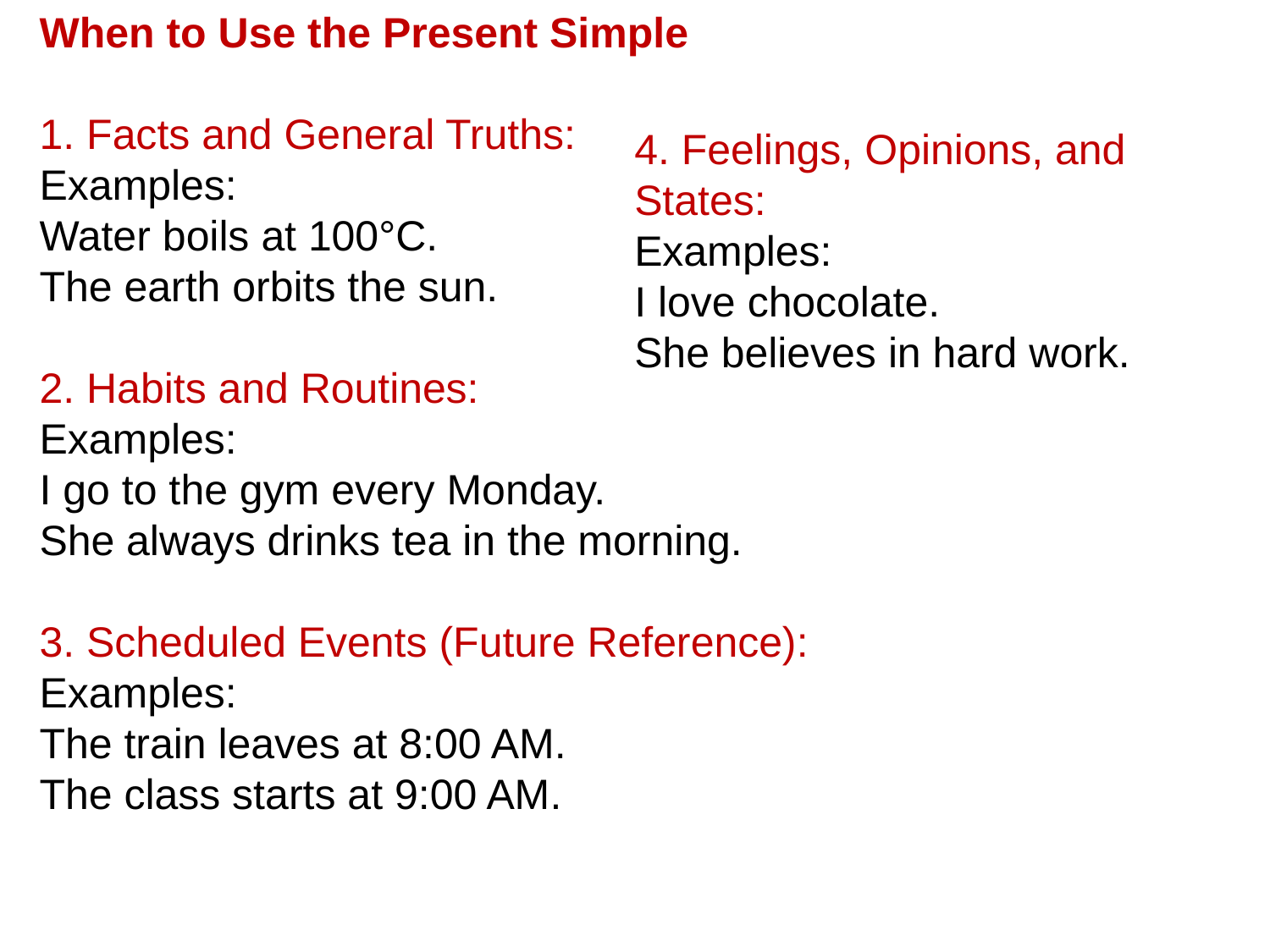

When to Use the Present Simple

1. Facts and General Truths:
Examples:
Water boils at 100°C.
The earth orbits the sun.

2. Habits and Routines:
Examples:
I go to the gym every Monday.
She always drinks tea in the morning.

3. Scheduled Events (Future Reference):
Examples:
The train leaves at 8:00 AM.
The class starts at 9:00 AM.

4. Feelings, Opinions, and States:
Examples:
I love chocolate.
She believes in hard work.